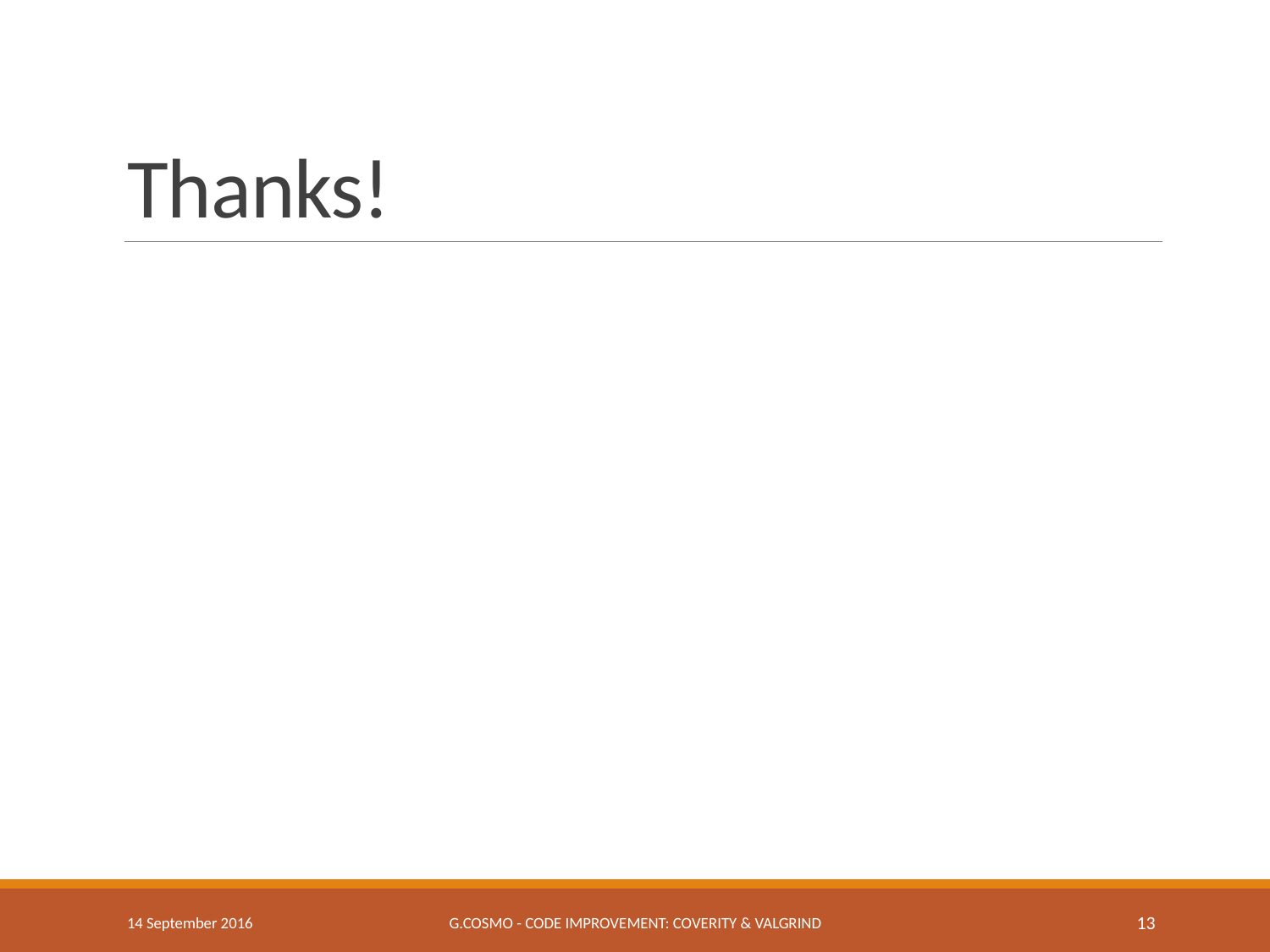

# Thanks!
14 September 2016
G.Cosmo - Code improvement: Coverity & Valgrind
13